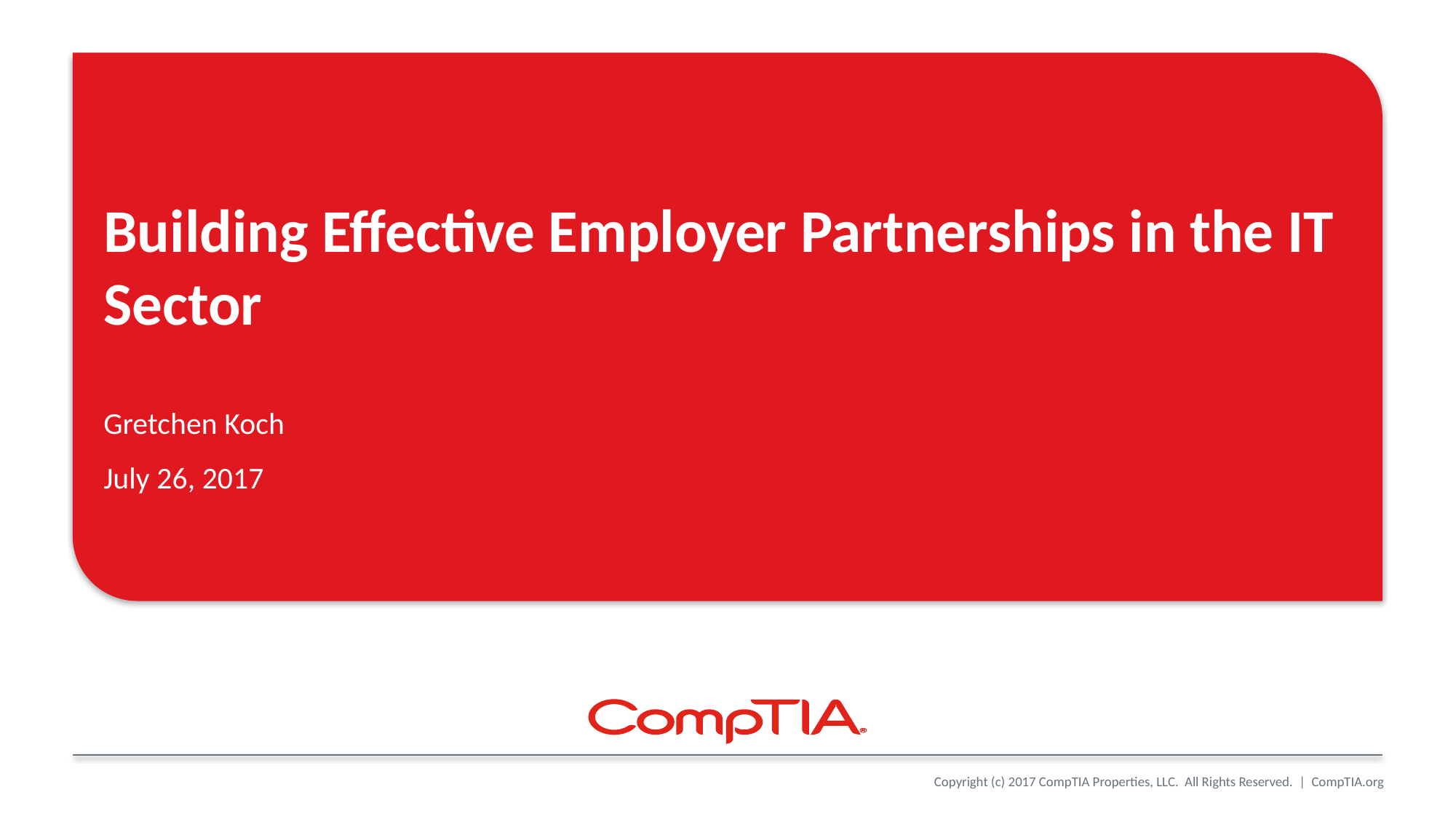

# Building Effective Employer Partnerships in the IT Sector

Gretchen Koch
July 26, 2017